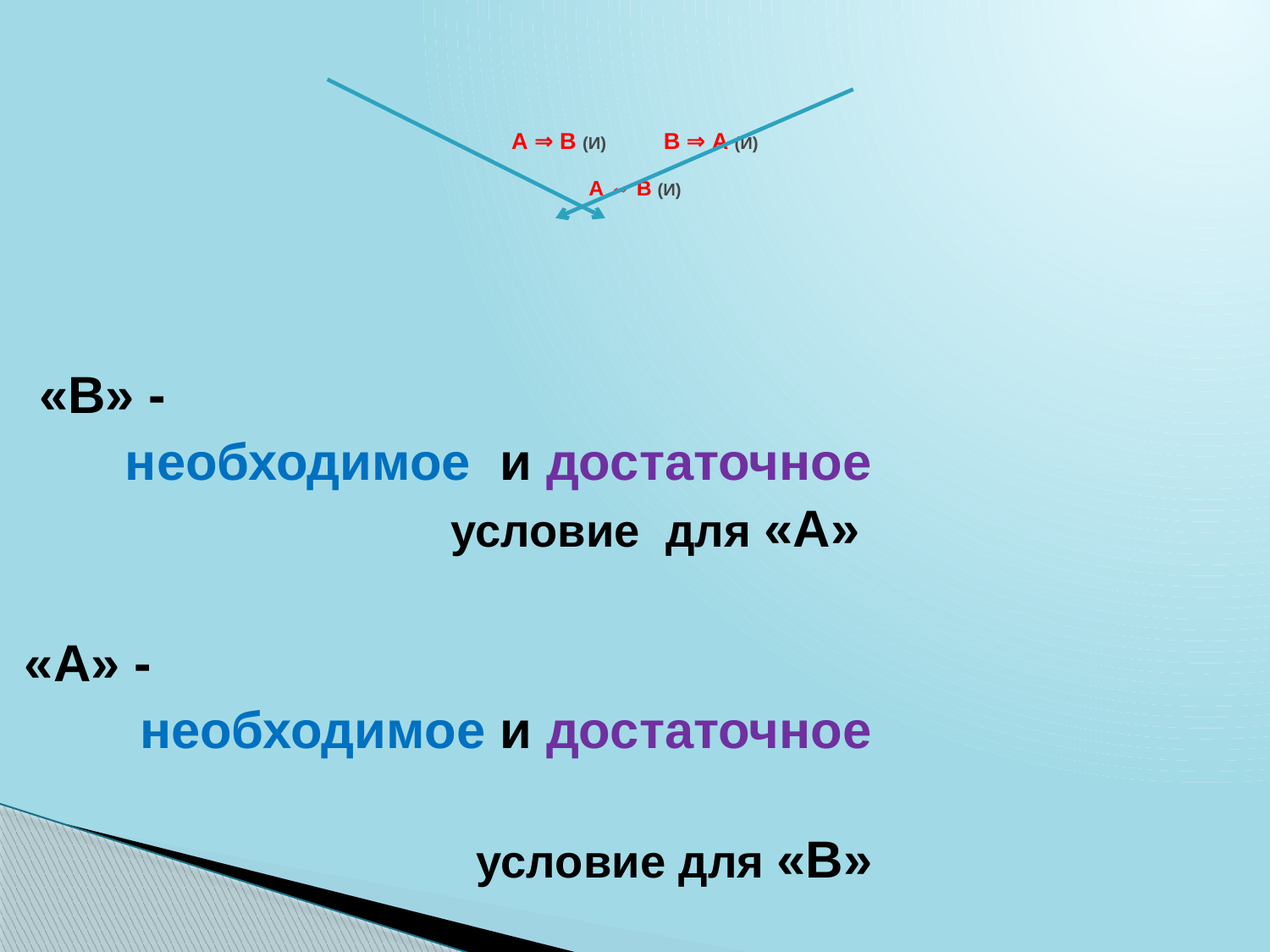

# А ⇒ В (И)         В ⇒ А (И) А ⇔ В (И)

 «В» -
       необходимое  и достаточное
                                 условие  для «А»

«А» -
        необходимое и достаточное
                                   условие для «В»